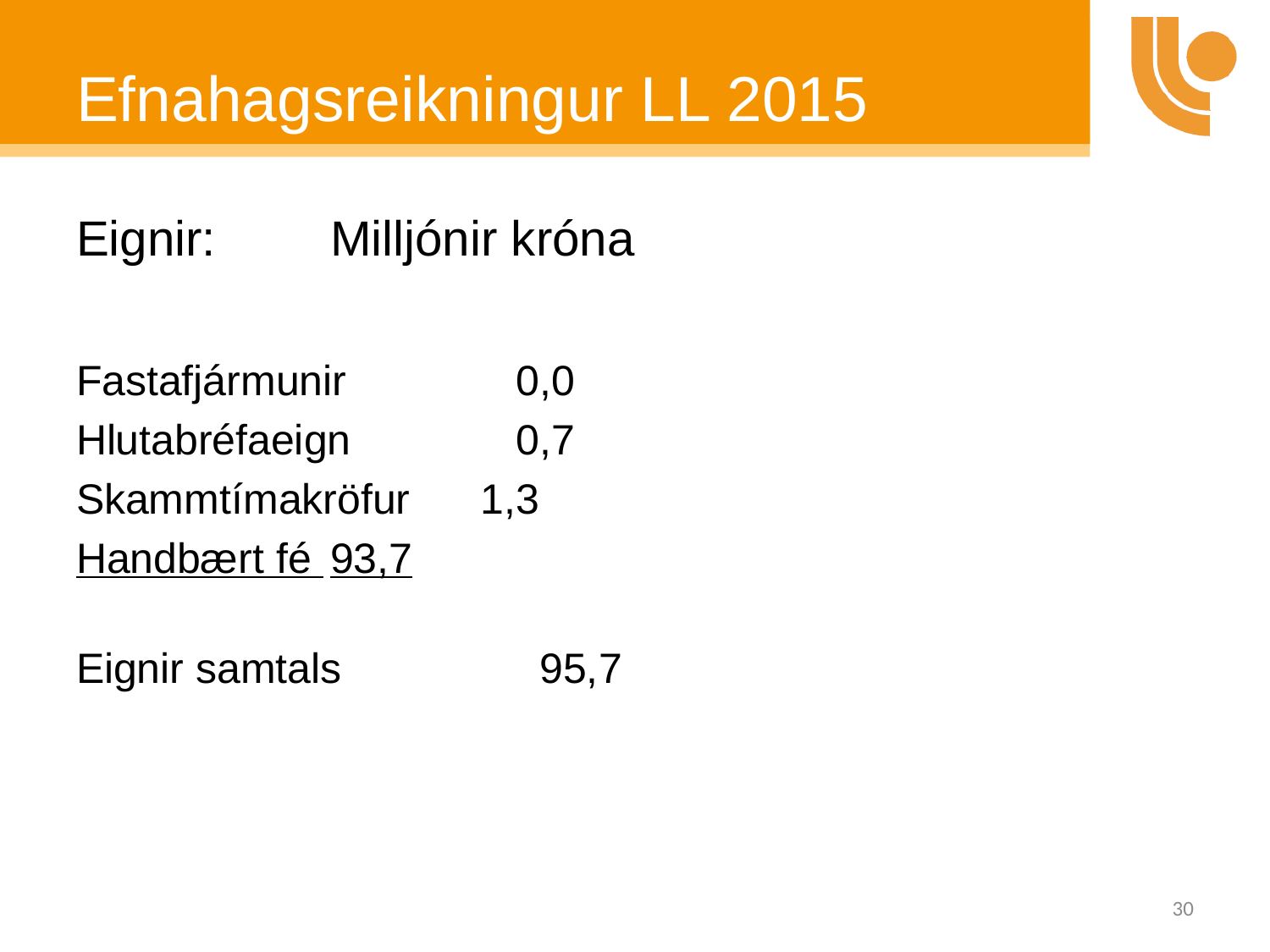

# Efnahagsreikningur LL 2015
Eignir:	Milljónir króna

Fastafjármunir	     0,0
Hlutabréfaeign	     0,7
Skammtímakröfur	  1,3
Handbært fé 	93,7
Eignir samtals	       95,7

30